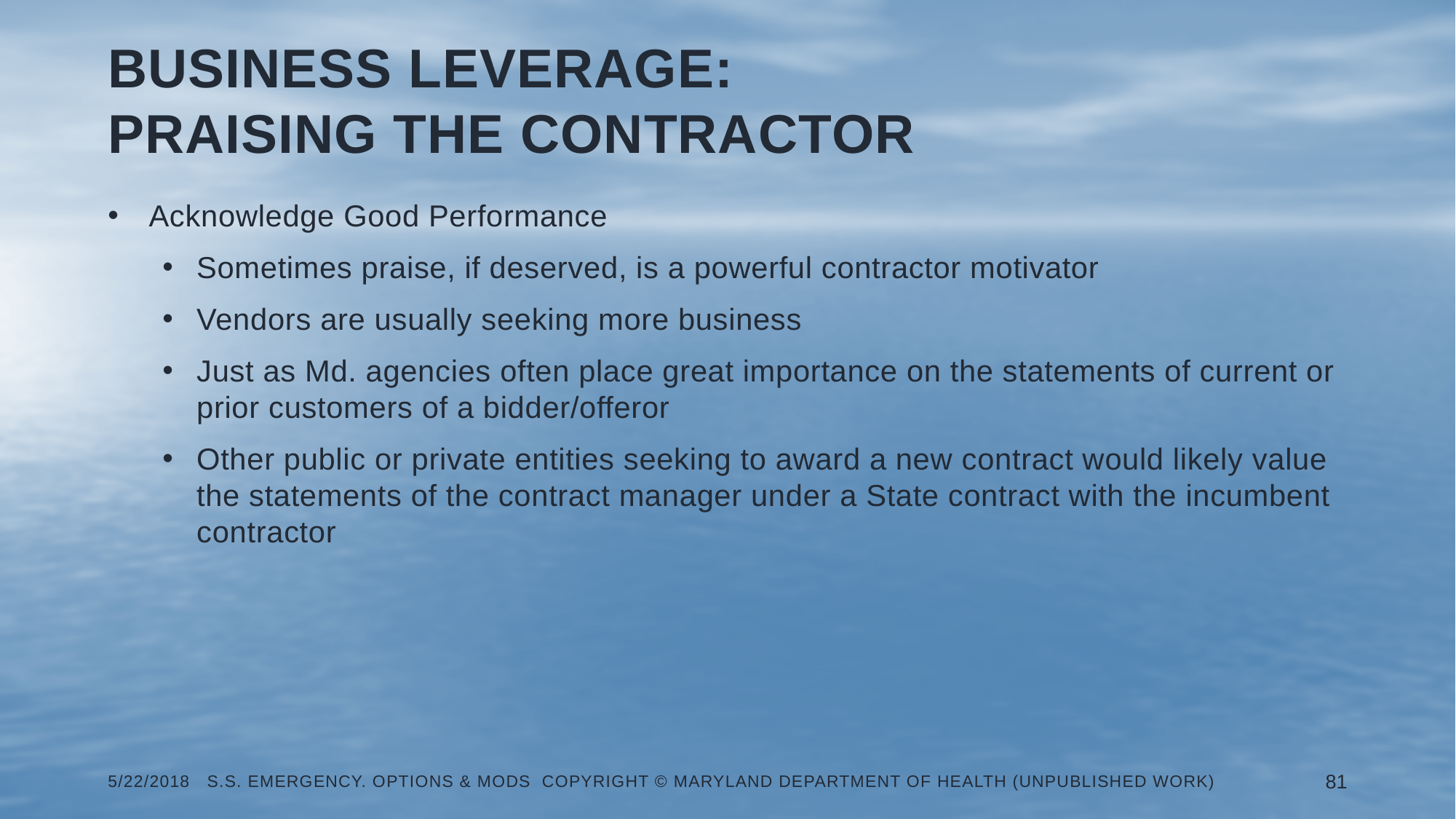

# Business Leverage: Praising the Contractor
Acknowledge Good Performance
Sometimes praise, if deserved, is a powerful contractor motivator
Vendors are usually seeking more business
Just as Md. agencies often place great importance on the statements of current or prior customers of a bidder/offeror
Other public or private entities seeking to award a new contract would likely value the statements of the contract manager under a State contract with the incumbent contractor
5/22/2018   S.S. Emergency. Options & Mods  Copyright © Maryland Department of Health (Unpublished Work)
81